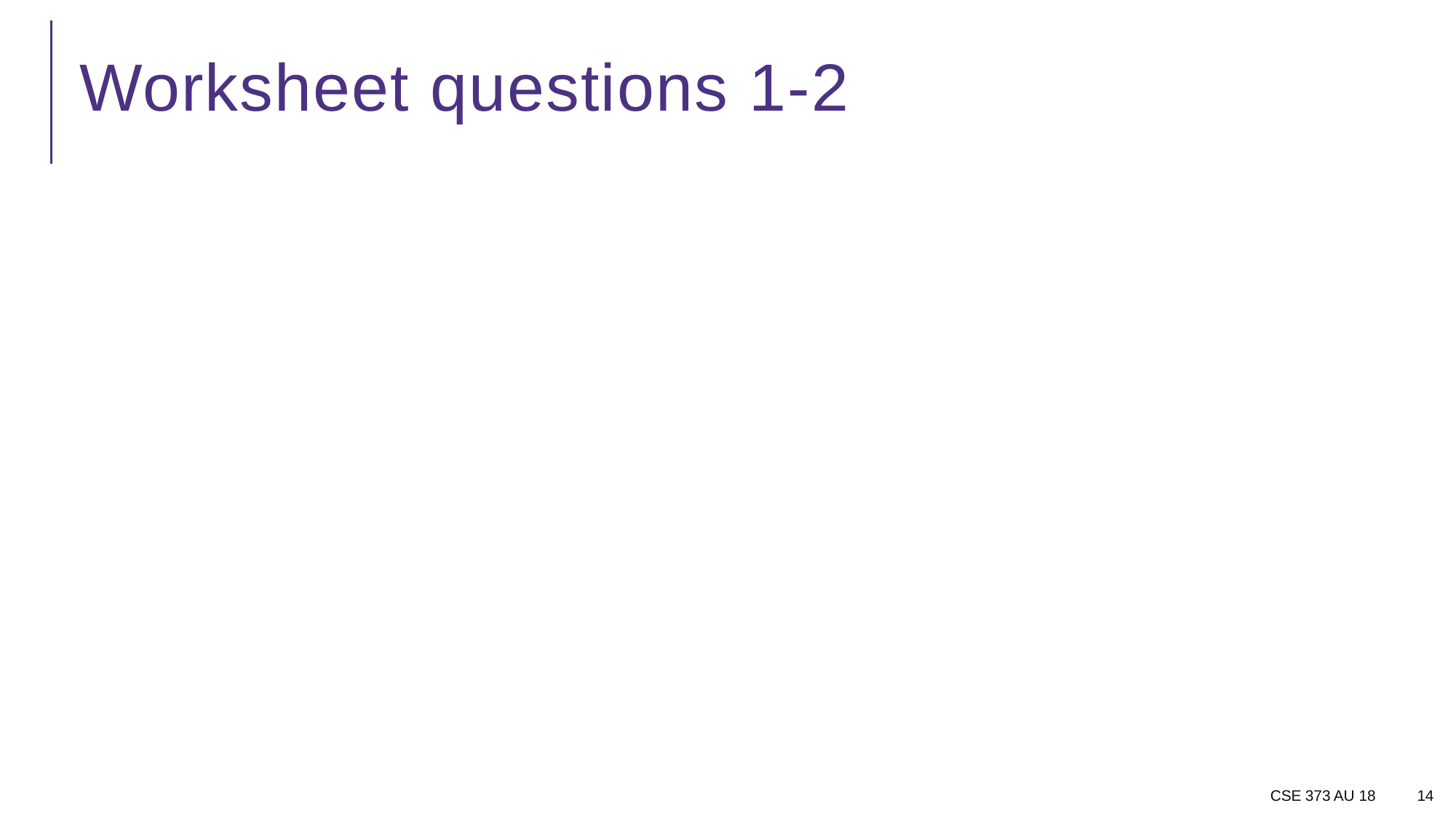

# Worksheet questions 1-2

CSE 373 AU 18
14